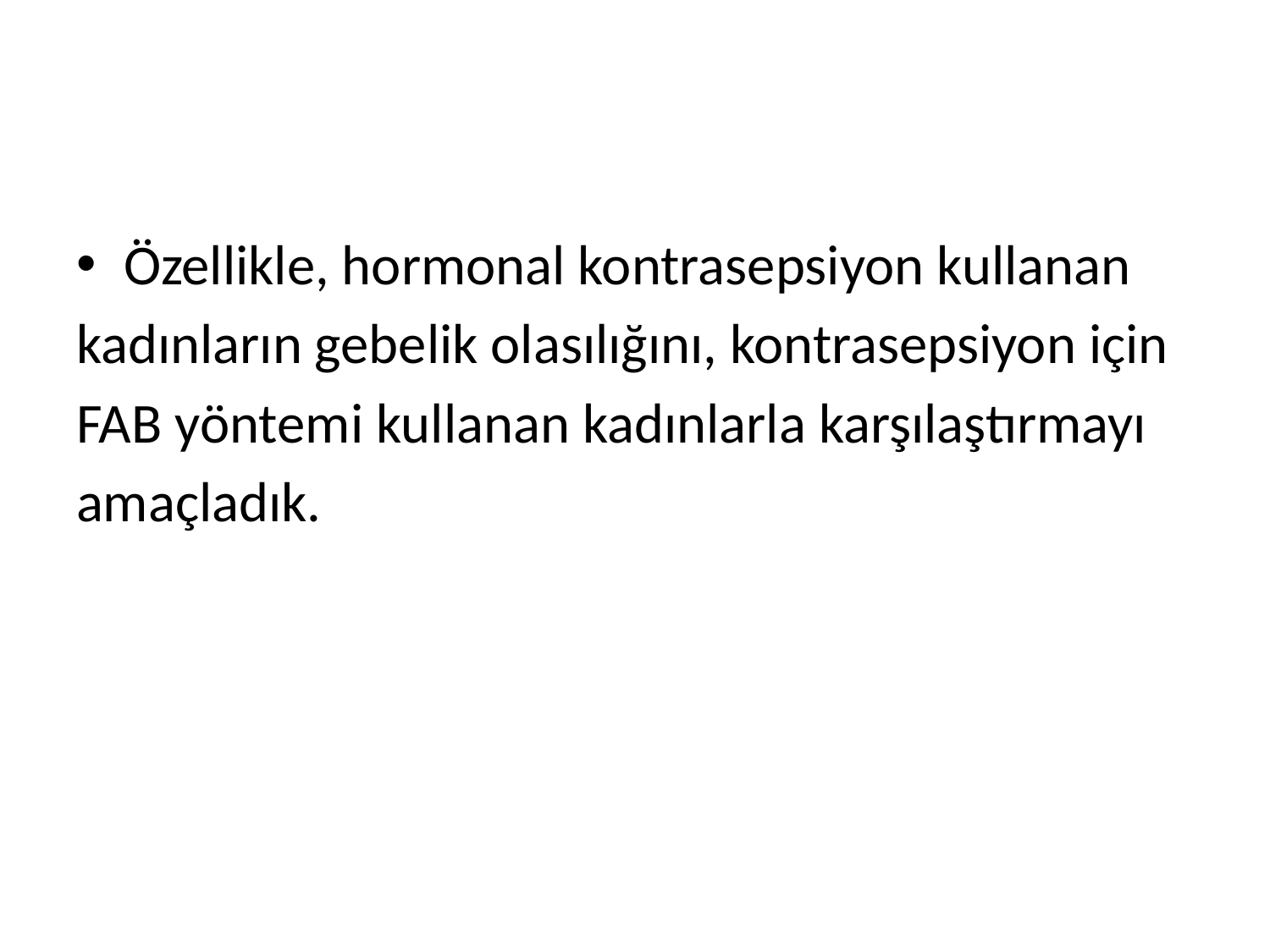

Özellikle, hormonal kontrasepsiyon kullanan
kadınların gebelik olasılığını, kontrasepsiyon için
FAB yöntemi kullanan kadınlarla karşılaştırmayı
amaçladık.